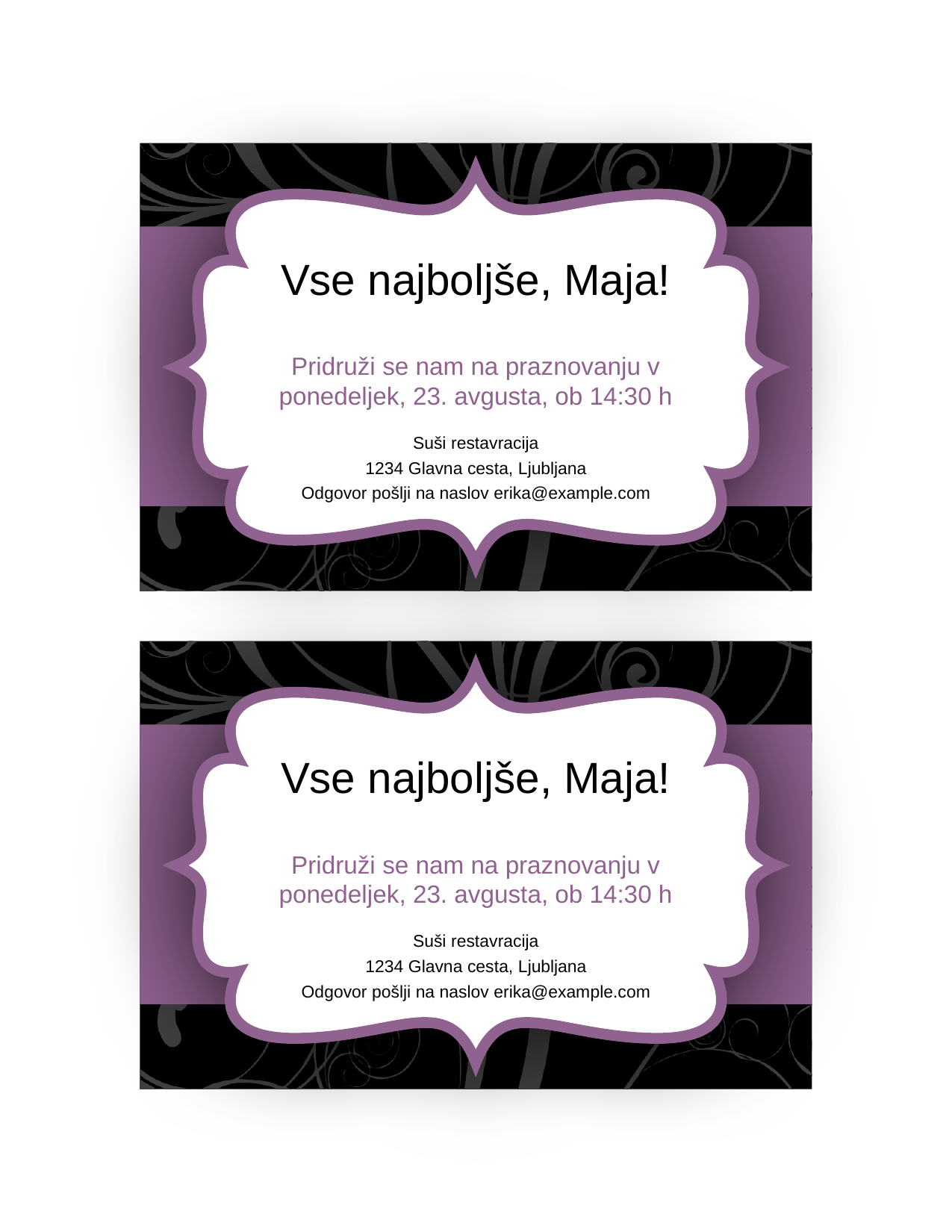

Vse najboljše, Maja!
Pridruži se nam na praznovanju v
ponedeljek, 23. avgusta, ob 14:30 h
Suši restavracija
1234 Glavna cesta, Ljubljana
Odgovor pošlji na naslov erika@example.com
Vse najboljše, Maja!
Pridruži se nam na praznovanju v
ponedeljek, 23. avgusta, ob 14:30 h
Suši restavracija
1234 Glavna cesta, Ljubljana
Odgovor pošlji na naslov erika@example.com